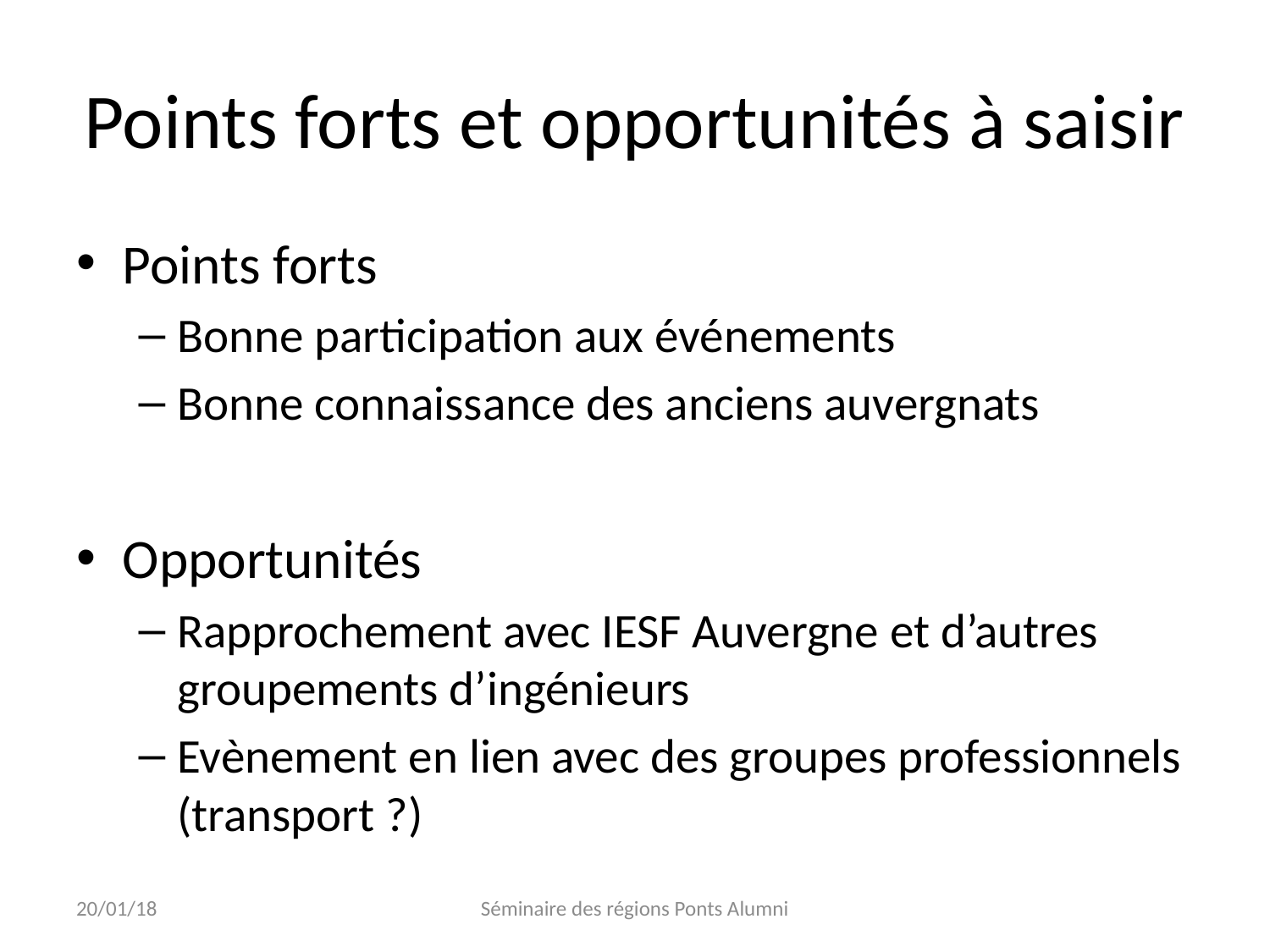

# Points forts et opportunités à saisir
Points forts
Bonne participation aux événements
Bonne connaissance des anciens auvergnats

Opportunités
Rapprochement avec IESF Auvergne et d’autres groupements d’ingénieurs
Evènement en lien avec des groupes professionnels (transport ?)

20/01/18
Séminaire des régions Ponts Alumni